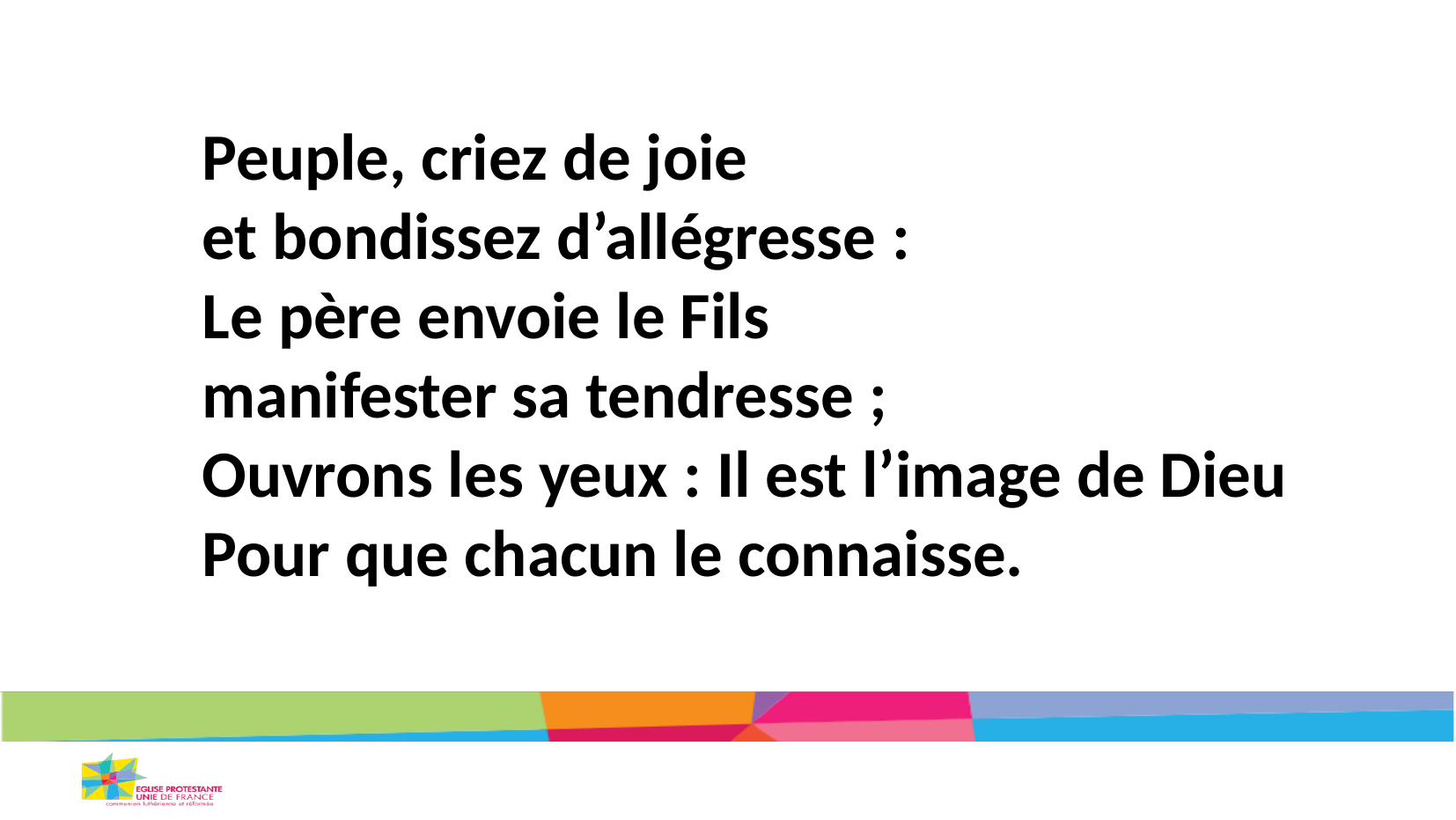

Peuple, criez de joie
et bondissez d’allégresse :
Le père envoie le Fils
manifester sa tendresse ;
Ouvrons les yeux : Il est l’image de Dieu
Pour que chacun le connaisse.